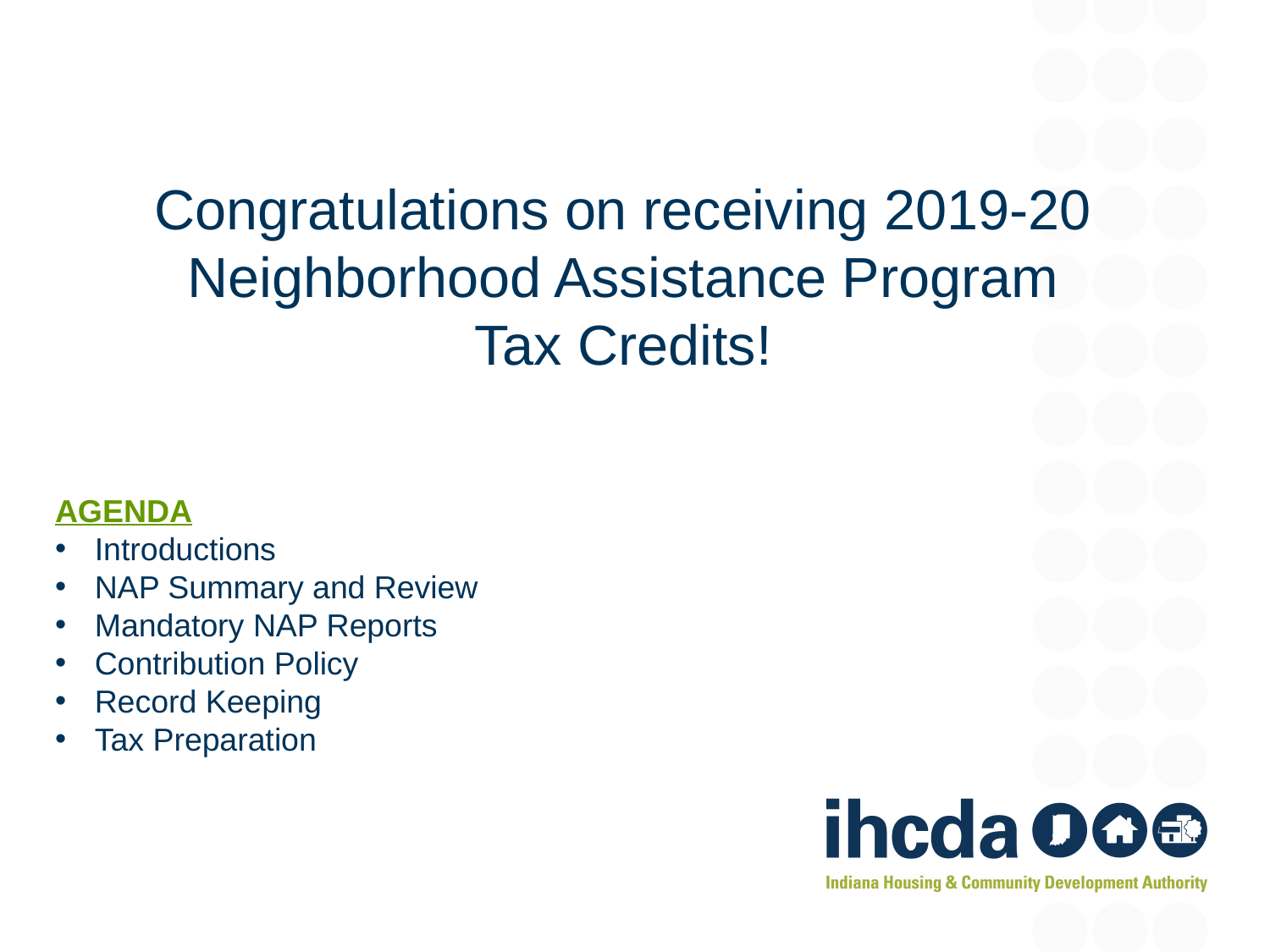

Congratulations on receiving 2019-20 Neighborhood Assistance Program
Tax Credits!

Agenda
Introductions
NAP Summary and Review
Mandatory NAP Reports
Contribution Policy
Record Keeping
Tax Preparation